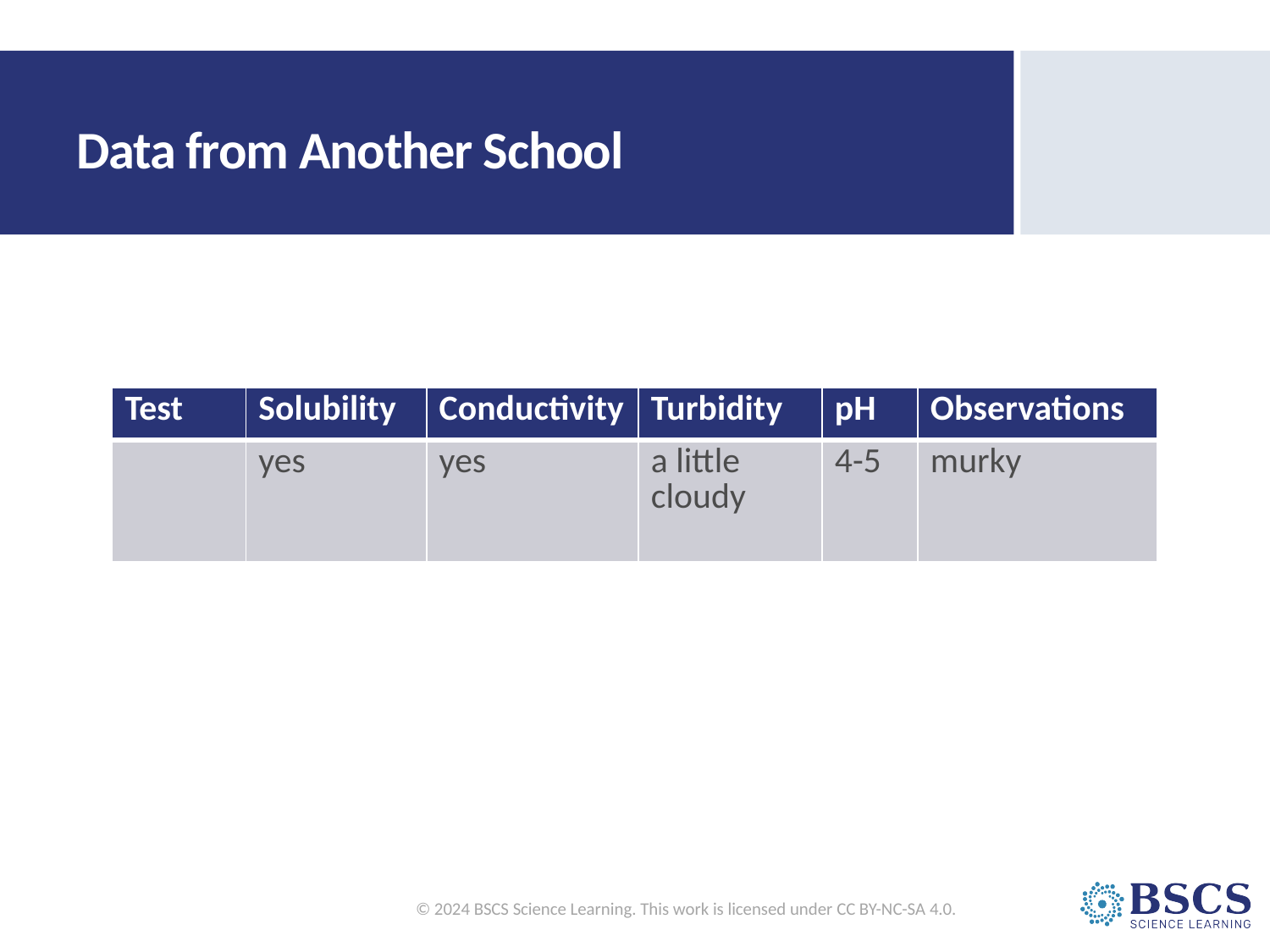

# Data from Another School

| Test | Solubility | Conductivity | Turbidity | pH | Observations |
| --- | --- | --- | --- | --- | --- |
|  | yes | yes | a little cloudy | 4-5 | murky |
© 2024 BSCS Science Learning. This work is licensed under CC BY-NC-SA 4.0.